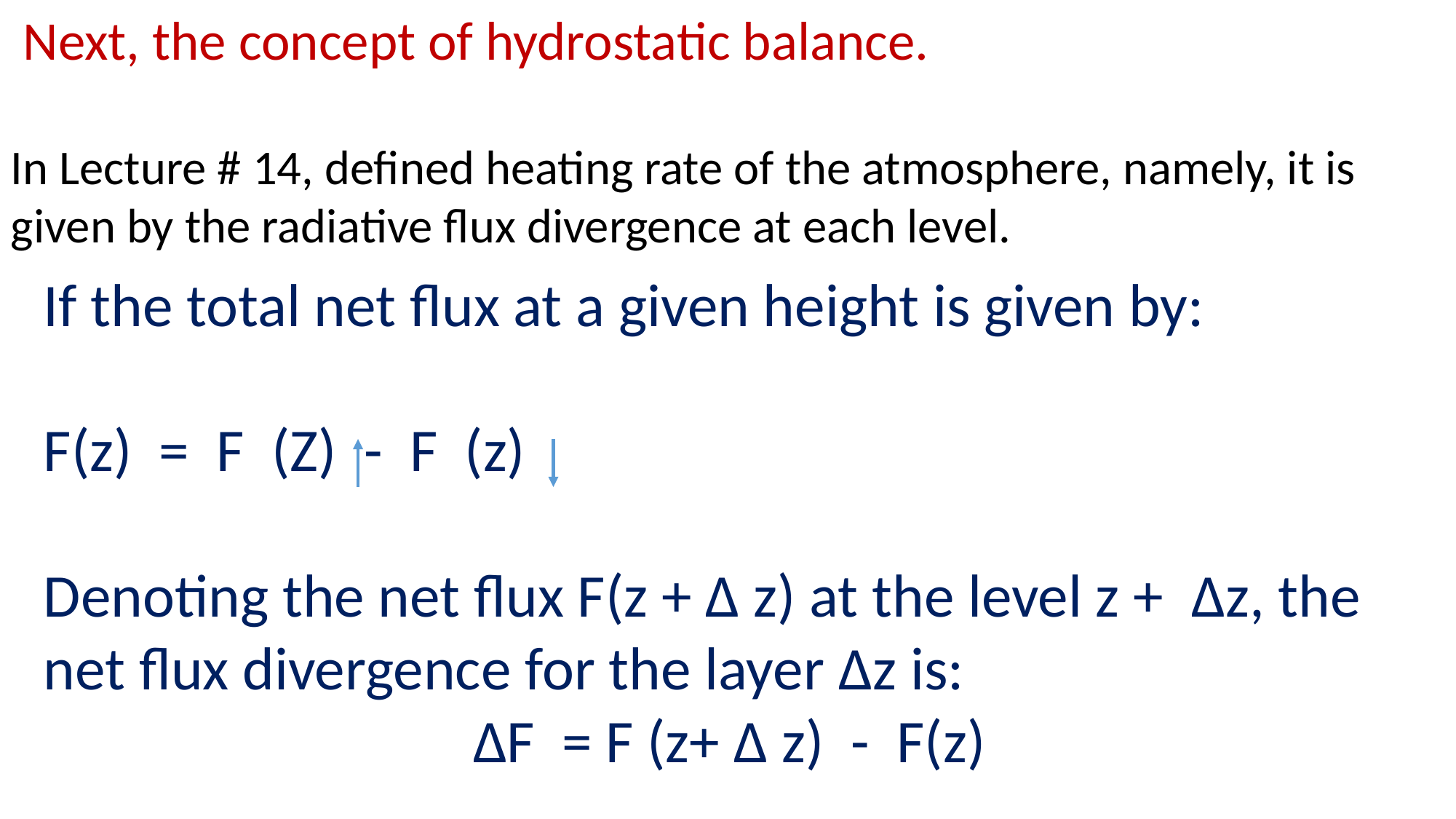

Next, the concept of hydrostatic balance.

In Lecture # 14, defined heating rate of the atmosphere, namely, it is given by the radiative flux divergence at each level.

If the total net flux at a given height is given by:

F(z)  =  F  (Z)  -  F  (z)

Denoting the net flux F(z + Δ z) at the level z +  Δz, the net flux divergence for the layer Δz is:
ΔF  = F (z+ Δ z)  -  F(z)